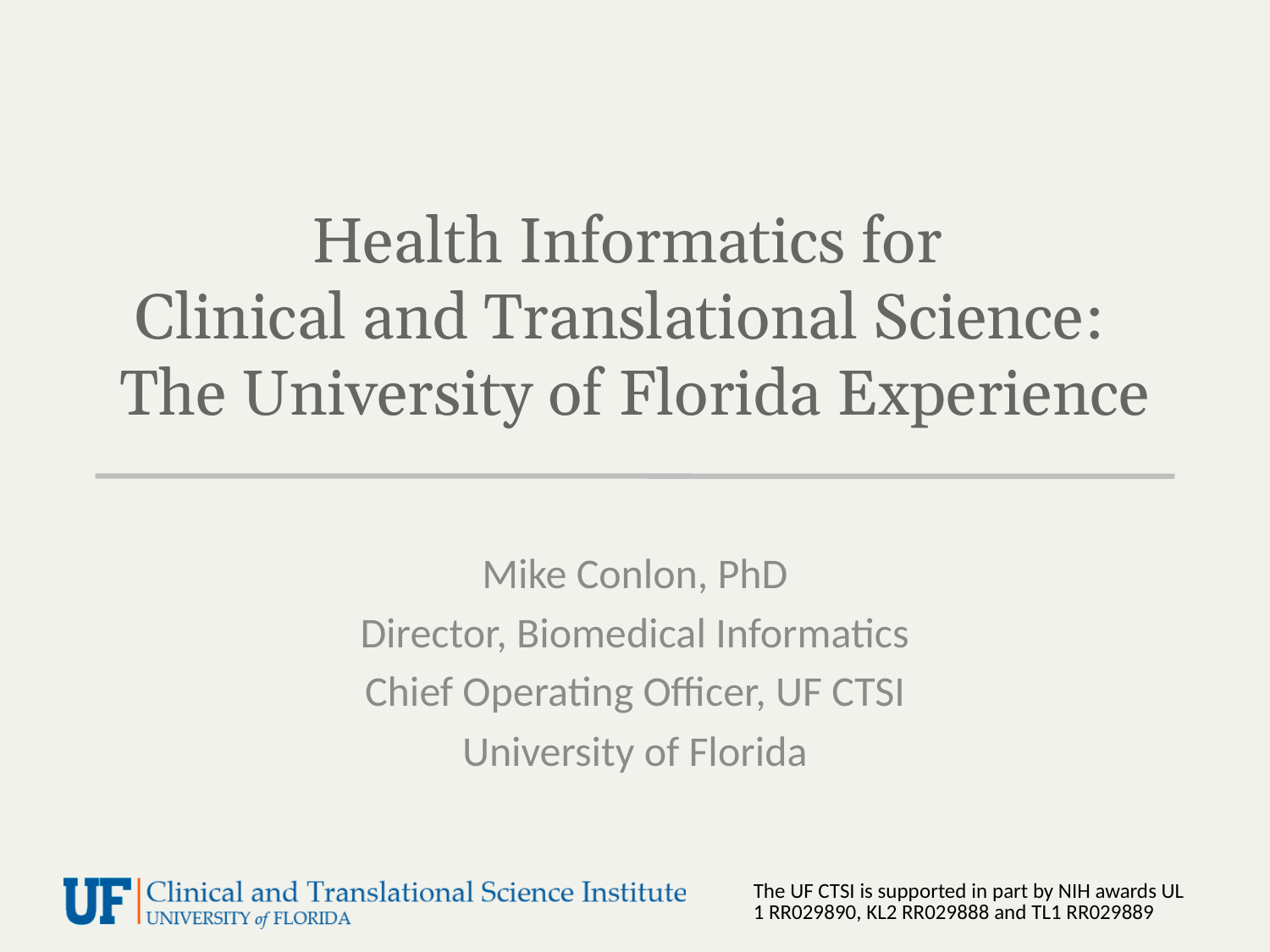

# Health Informatics for Clinical and Translational Science: The University of Florida Experience
Mike Conlon, PhD
Director, Biomedical Informatics
Chief Operating Officer, UF CTSI
University of Florida
The UF CTSI is supported in part by NIH awards UL1 RR029890, KL2 RR029888 and TL1 RR029889